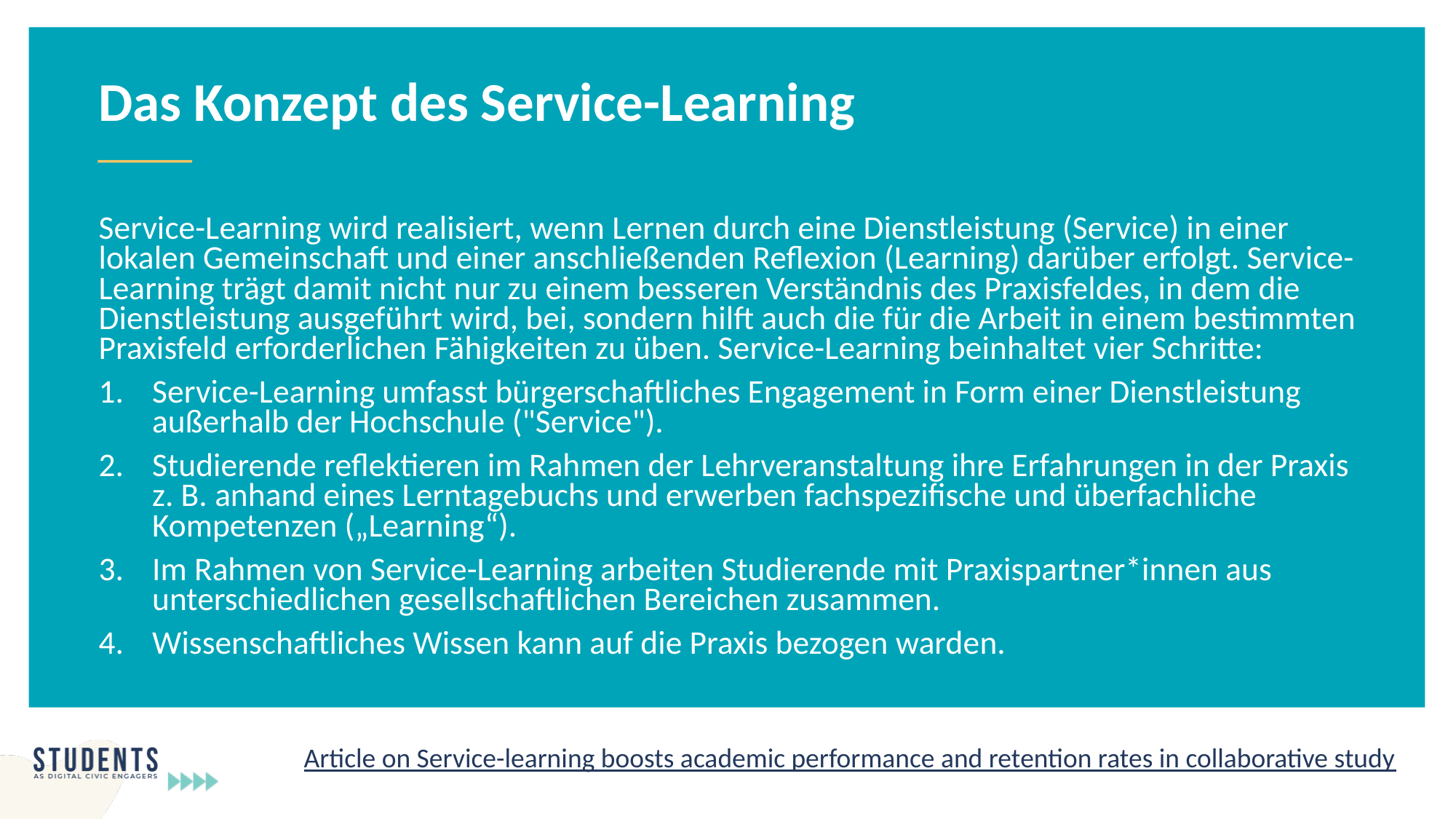

Das Konzept des Service-Learning

Service-Learning wird realisiert, wenn Lernen durch eine Dienstleistung (Service) in einer lokalen Gemeinschaft und einer anschließenden Reflexion (Learning) darüber erfolgt. Service-Learning trägt damit nicht nur zu einem besseren Verständnis des Praxisfeldes, in dem die Dienstleistung ausgeführt wird, bei, sondern hilft auch die für die Arbeit in einem bestimmten Praxisfeld erforderlichen Fähigkeiten zu üben. Service-Learning beinhaltet vier Schritte:
Service-Learning umfasst bürgerschaftliches Engagement in Form einer Dienstleistung außerhalb der Hochschule ("Service").
Studierende reflektieren im Rahmen der Lehrveranstaltung ihre Erfahrungen in der Praxis z. B. anhand eines Lerntagebuchs und erwerben fachspezifische und überfachliche Kompetenzen („Learning“).
Im Rahmen von Service-Learning arbeiten Studierende mit Praxispartner*innen aus unterschiedlichen gesellschaftlichen Bereichen zusammen.
Wissenschaftliches Wissen kann auf die Praxis bezogen warden.

Article on Service-learning boosts academic performance and retention rates in collaborative study